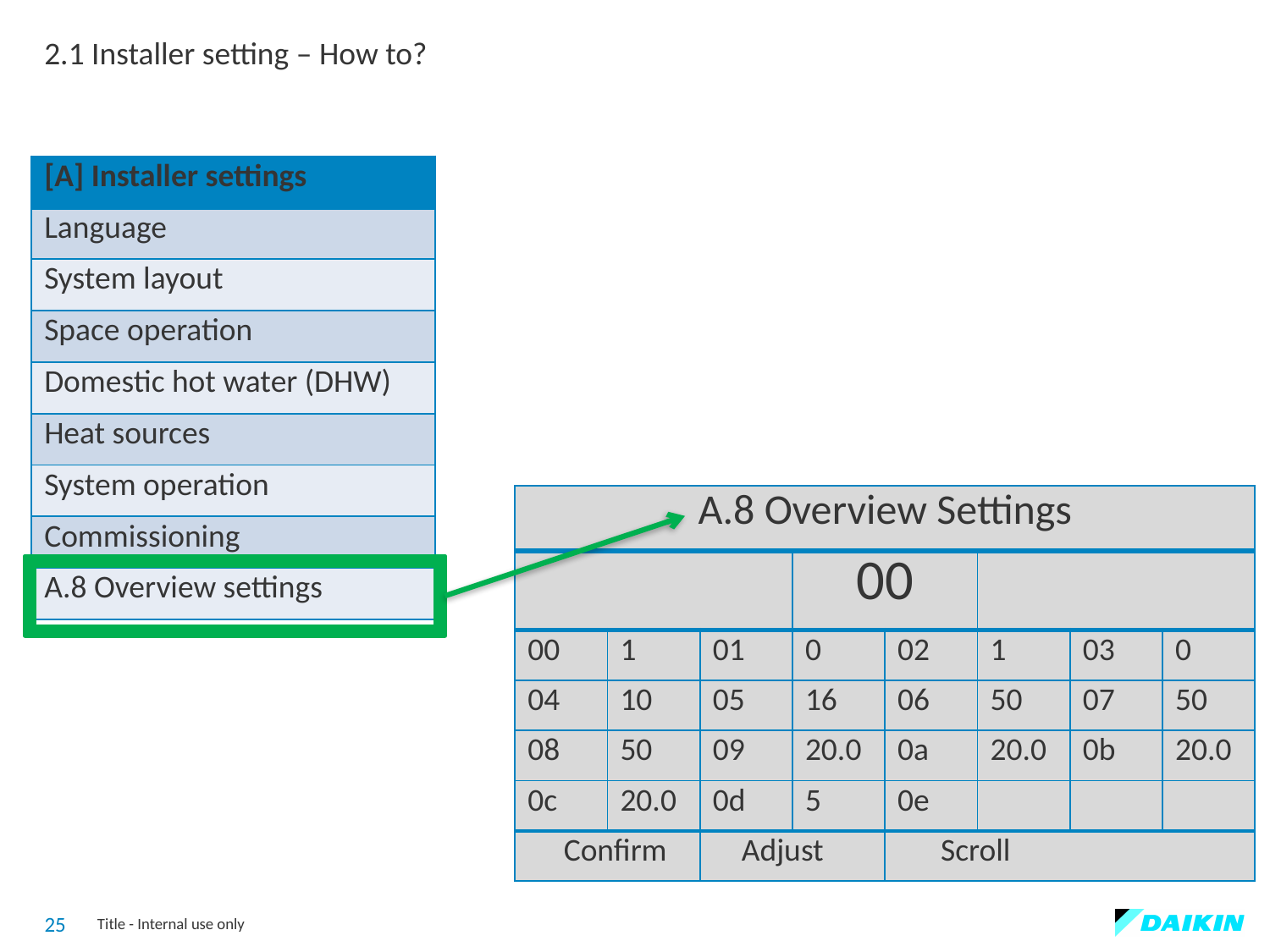

2.1 Installer setting – How to?

| [A] Installer settings |
| --- |
| Language |
| System layout |
| Space operation |
| Domestic hot water (DHW) |
| Heat sources |
| System operation |
| Commissioning |
| A.8 Overview settings |
| A.8 Overview Settings |  |  |  |  |  |  |  |
| --- | --- | --- | --- | --- | --- | --- | --- |
|  |  |  | 00 |  |  |  |  |
| 00 | 1 | 01 | 0 | 02 | 1 | 03 | 0 |
| 04 | 10 | 05 | 16 | 06 | 50 | 07 | 50 |
| 08 | 50 | 09 | 20.0 | 0a | 20.0 | 0b | 20.0 |
| 0c | 20.0 | 0d | 5 | 0e |  |  |  |
| Confirm |  | Adjust |  | Scroll |  |  |  |

25
Title - Internal use only